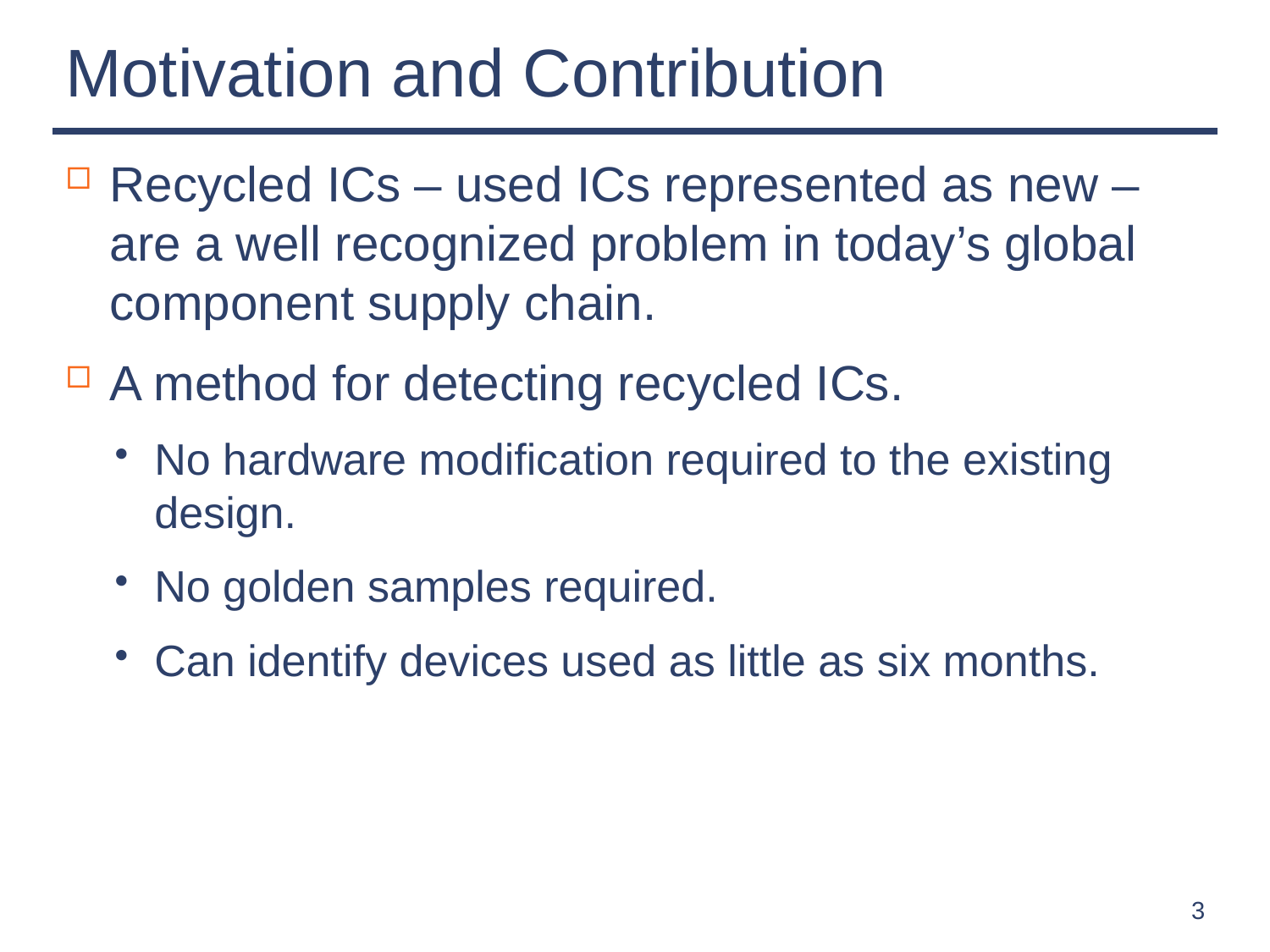

# Motivation and Contribution
Recycled ICs – used ICs represented as new – are a well recognized problem in today’s global component supply chain.
A method for detecting recycled ICs.
No hardware modification required to the existing design.
No golden samples required.
Can identify devices used as little as six months.
3